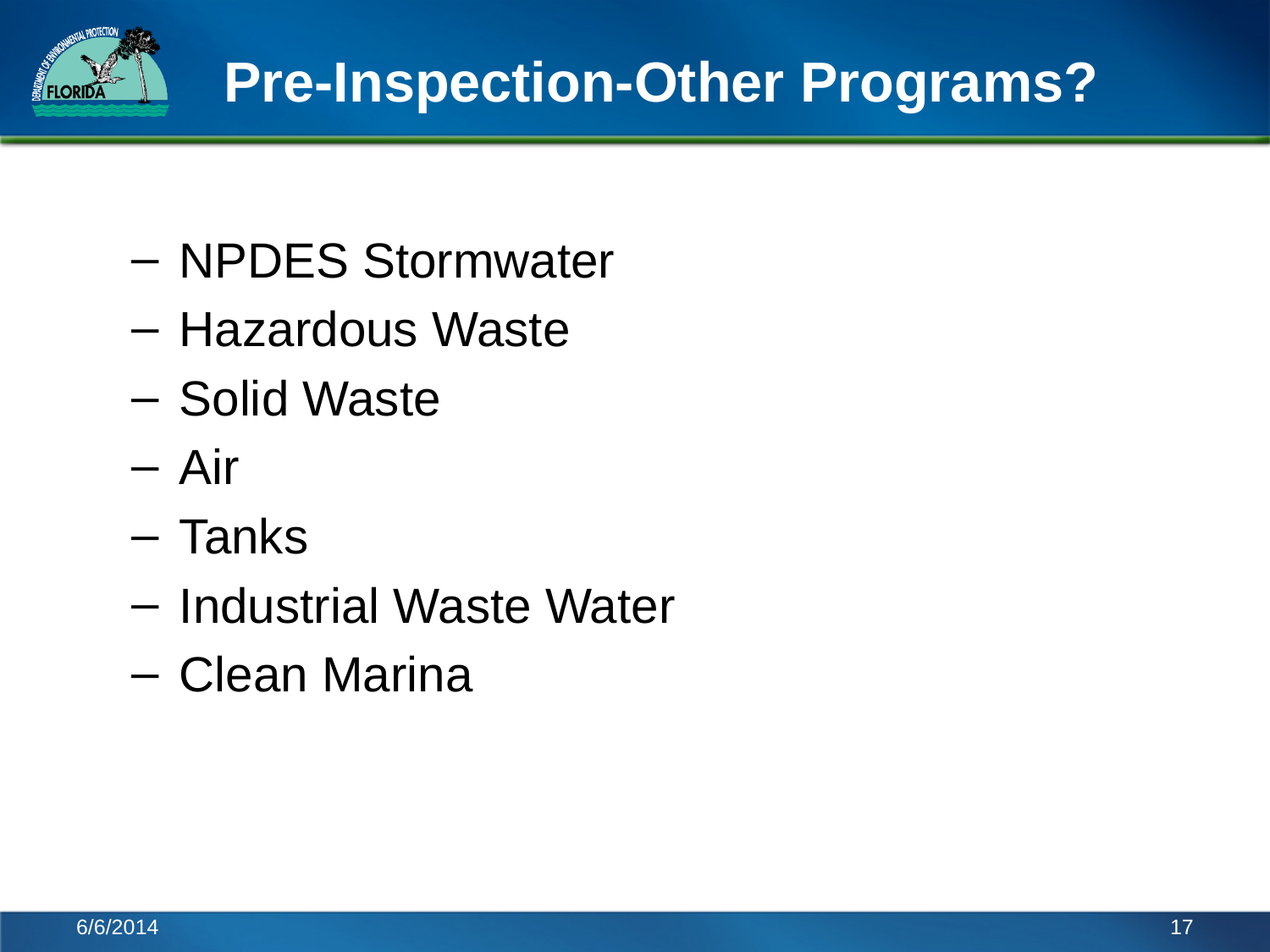

# Pre-Inspection-Other Programs?
NPDES Stormwater
Hazardous Waste
Solid Waste
Air
Tanks
Industrial Waste Water
Clean Marina
6/6/2014
17